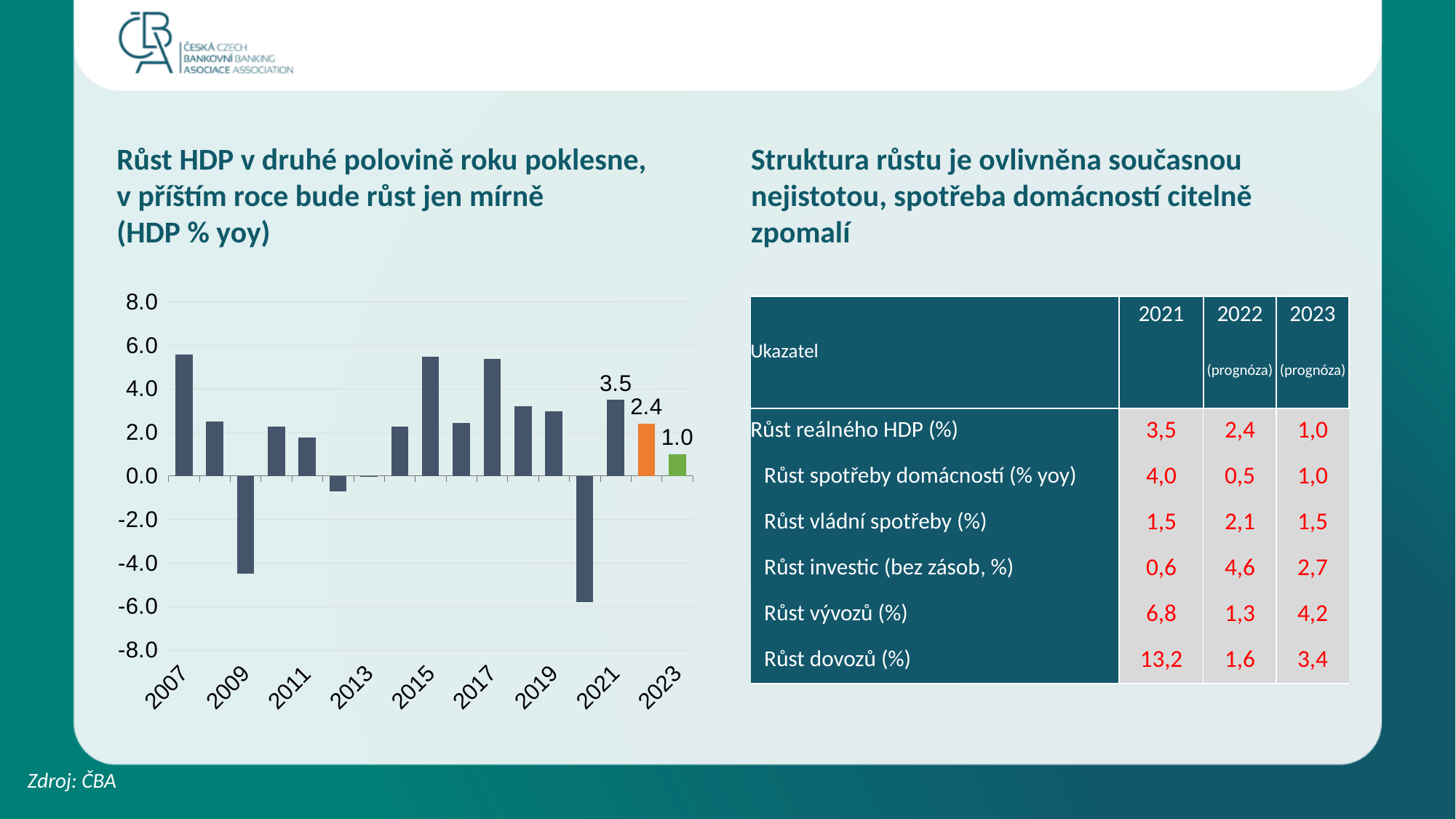

Růst HDP v druhé polovině roku poklesne, v příštím roce bude růst jen mírně
(HDP % yoy)
Struktura růstu je ovlivněna současnou nejistotou, spotřeba domácností citelně zpomalí

### Chart

| Category |  |
|---|---|
| 39447 | 5.556140126998765 |
| 39813 | 2.508626341436737 |
| 40178 | -4.507512789524415 |
| 40543 | 2.2709200465407475 |
| 40908 | 1.761160497802794 |
| 41274 | -0.7047544671153094 |
| 41639 | -0.04370456274702672 |
| 42004 | 2.261767750855248 |
| 42369 | 5.469906840260963 |
| 42735 | 2.4389189787242804 |
| 43100 | 5.373687265952376 |
| 43465 | 3.1794951460664356 |
| 43830 | 2.9563353091258238 |
| 44196 | -5.805909482116101 |
| 44561 | 3.48768221017628 |
| 44926 | 2.4 |
| 44927 | 1.0 |
| Ukazatel | 2021 | 2022 | 2023 |
| --- | --- | --- | --- |
|  |  | (prognóza) | (prognóza) |
| Růst reálného HDP (%) | 3,5 | 2,4 | 1,0 |
| Růst spotřeby domácností (% yoy) | 4,0 | 0,5 | 1,0 |
| Růst vládní spotřeby (%) | 1,5 | 2,1 | 1,5 |
| Růst investic (bez zásob, %) | 0,6 | 4,6 | 2,7 |
| Růst vývozů (%) | 6,8 | 1,3 | 4,2 |
| Růst dovozů (%) | 13,2 | 1,6 | 3,4 |
Zdroj: ČBA